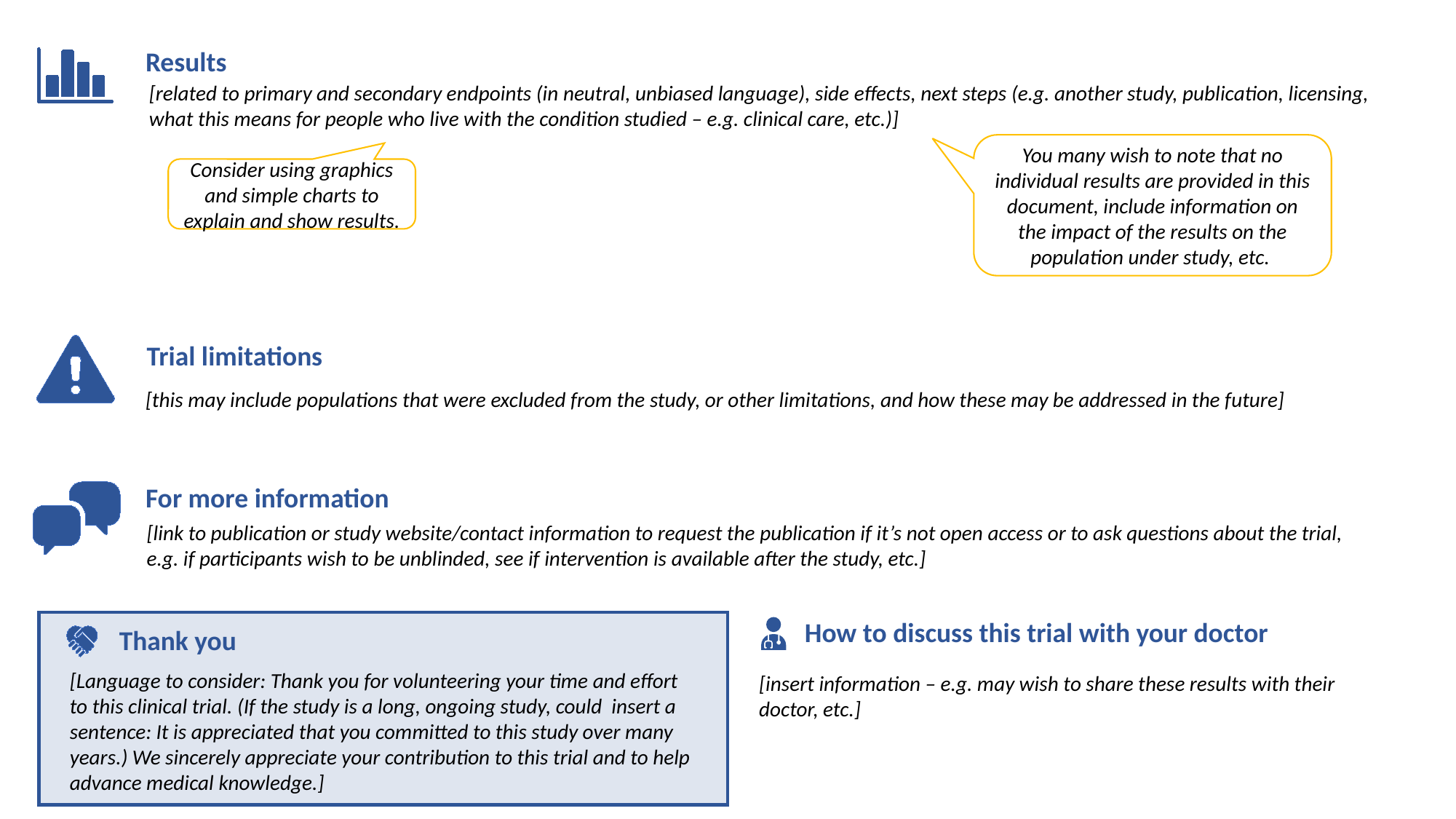

Results

[related to primary and secondary endpoints (in neutral, unbiased language), side effects, next steps (e.g. another study, publication, licensing, what this means for people who live with the condition studied – e.g. clinical care, etc.)]
You many wish to note that no individual results are provided in this document, include information on the impact of the results on the population under study, etc.
Consider using graphics and simple charts to explain and show results.
Trial limitations

[this may include populations that were excluded from the study, or other limitations, and how these may be addressed in the future]
For more information

[link to publication or study website/contact information to request the publication if it’s not open access or to ask questions about the trial, e.g. if participants wish to be unblinded, see if intervention is available after the study, etc.]
       How to discuss this trial with your doctor

        Thank you

[Language to consider: Thank you for volunteering your time and effort to this clinical trial. (If the study is a long, ongoing study, could  insert a sentence: It is appreciated that you committed to this study over many years.) We sincerely appreciate your contribution to this trial and to help advance medical knowledge.]
[insert information – e.g. may wish to share these results with their doctor, etc.]